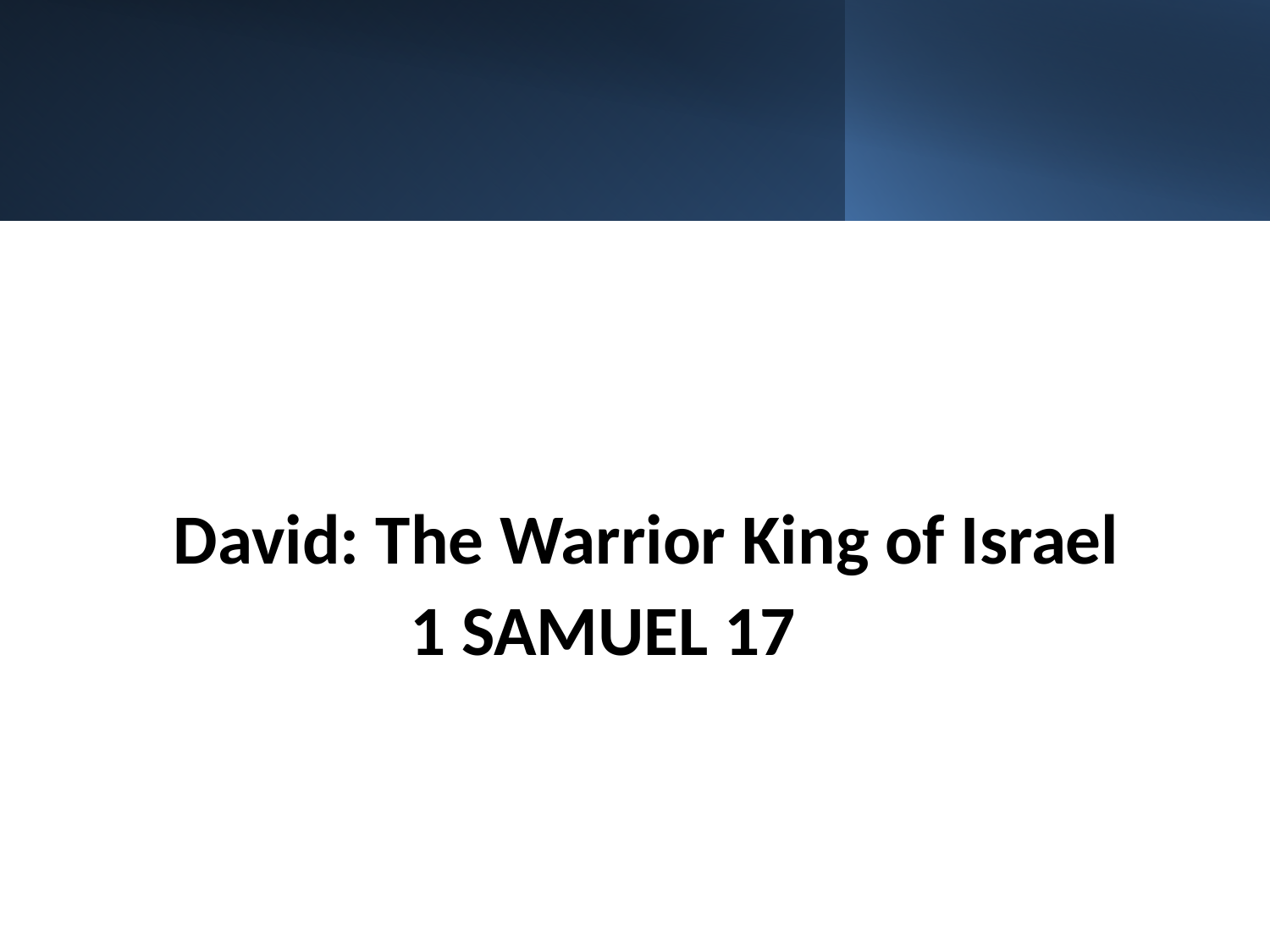

#
 David: The Warrior King of Israel
                1 SAMUEL 17